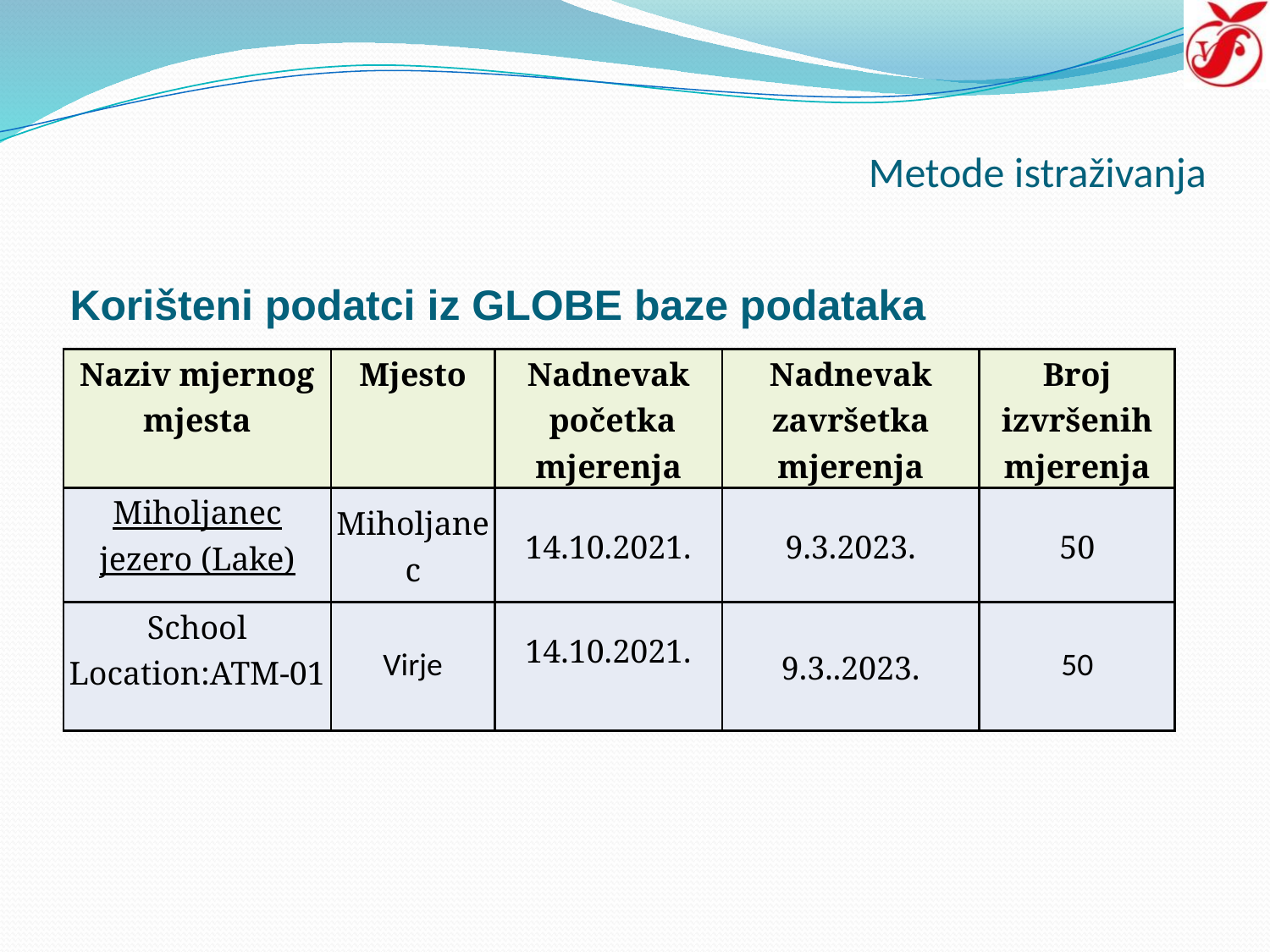

# Metode istraživanja
Korišteni podatci iz GLOBE baze podataka
| Naziv mjernog mjesta | Mjesto | Nadnevak početka mjerenja | Nadnevak završetka mjerenja | Broj izvršenih mjerenja |
| --- | --- | --- | --- | --- |
| Miholjanec jezero (Lake) | Miholjanec | 14.10.2021. | 9.3.2023. | 50 |
| School Location:ATM-01 | Virje | 14.10.2021. | 9.3..2023. | 50 |